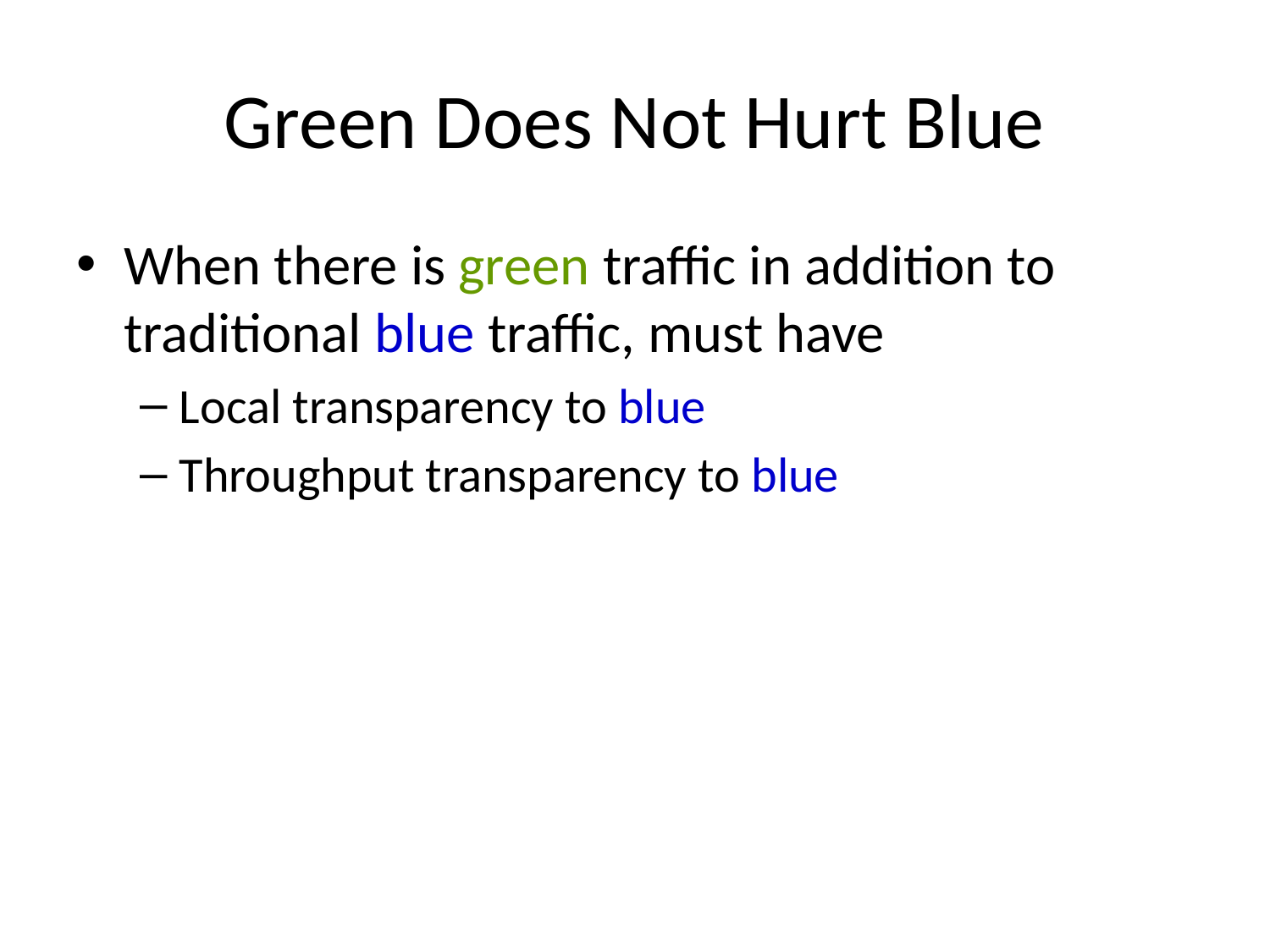

# Green Does Not Hurt Blue
When there is green traffic in addition to traditional blue traffic, must have
Local transparency to blue
Throughput transparency to blue